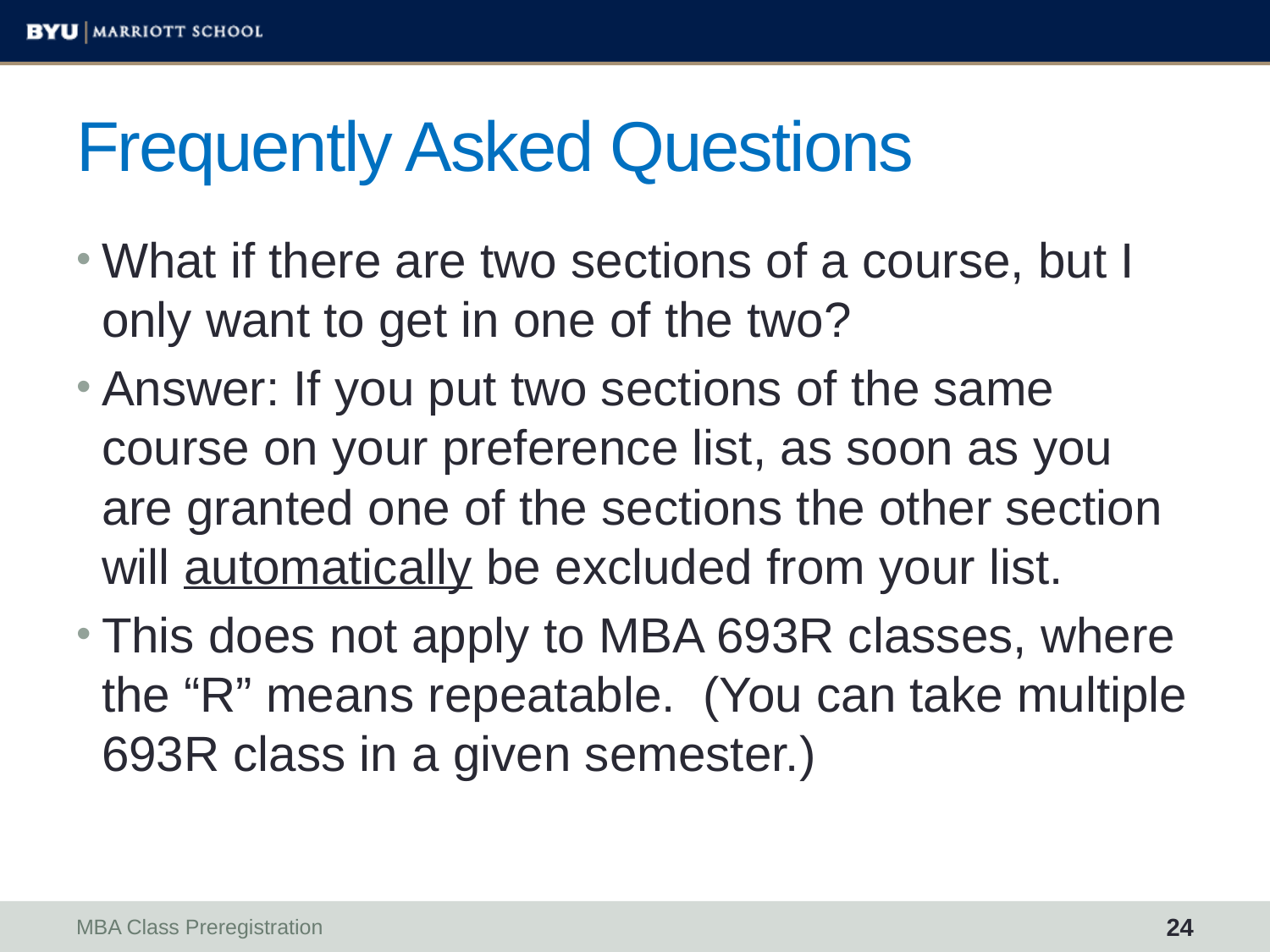

# Frequently Asked Questions
What if there are two sections of a course, but I only want to get in one of the two?
Answer: If you put two sections of the same course on your preference list, as soon as you are granted one of the sections the other section will automatically be excluded from your list.
This does not apply to MBA 693R classes, where the “R” means repeatable.  (You can take multiple 693R class in a given semester.)
MBA Class Preregistration
24